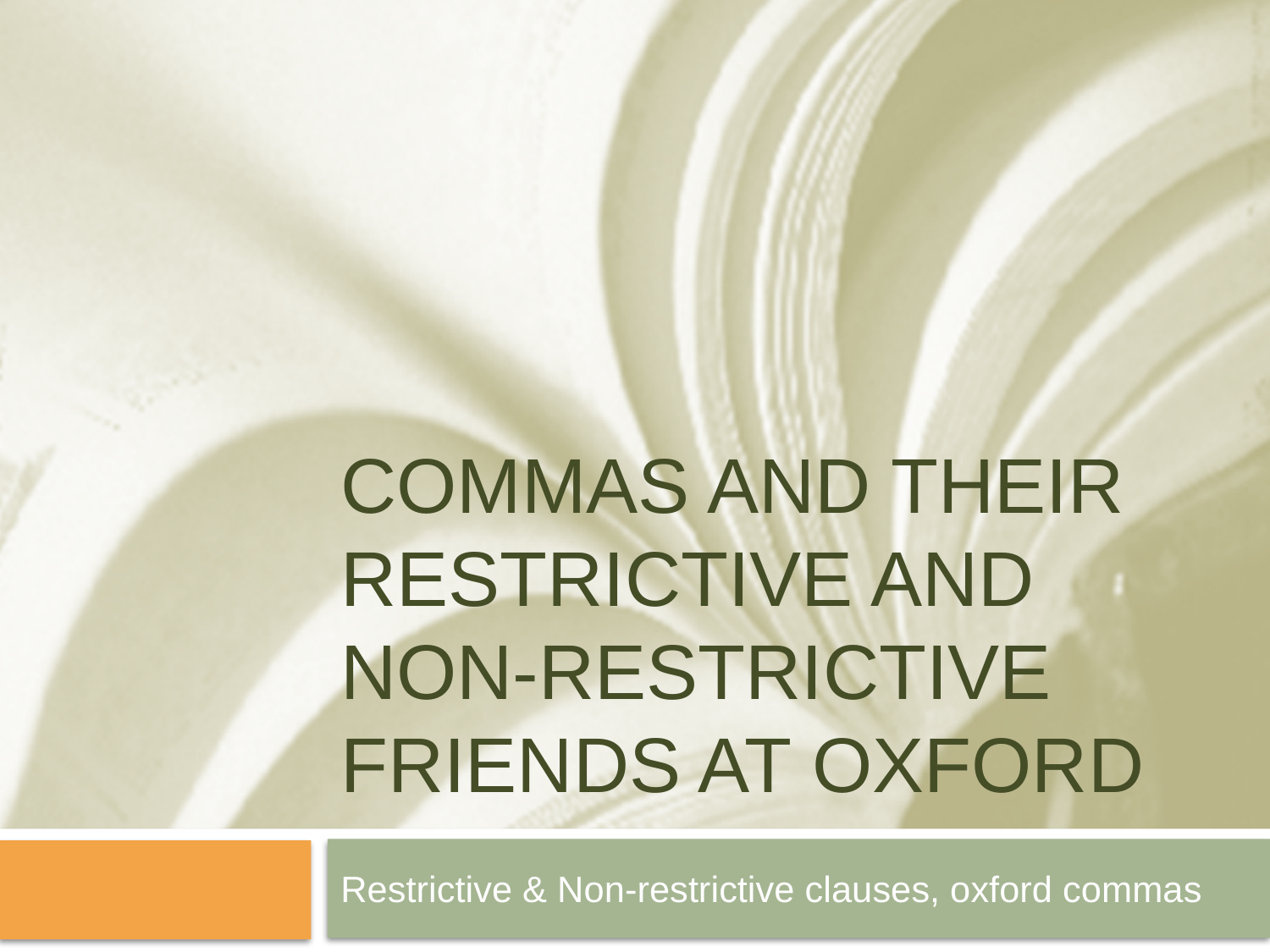

# Commas and their restrictive and non-restrictive friends at oxford
Restrictive & Non-restrictive clauses, oxford commas